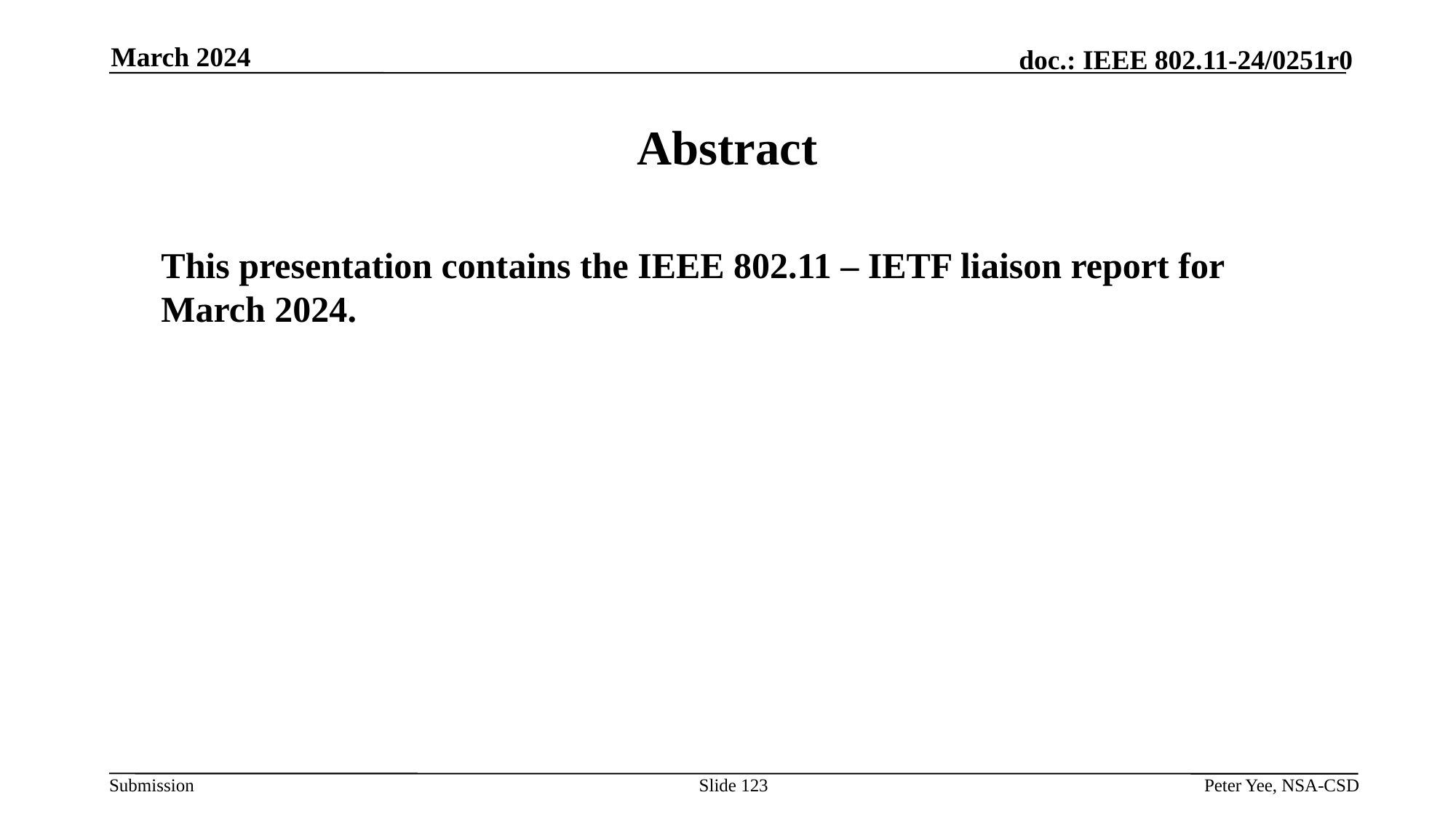

March 2024
# Abstract
	This presentation contains the IEEE 802.11 – IETF liaison report for March 2024.
Slide 123
Peter Yee, NSA-CSD